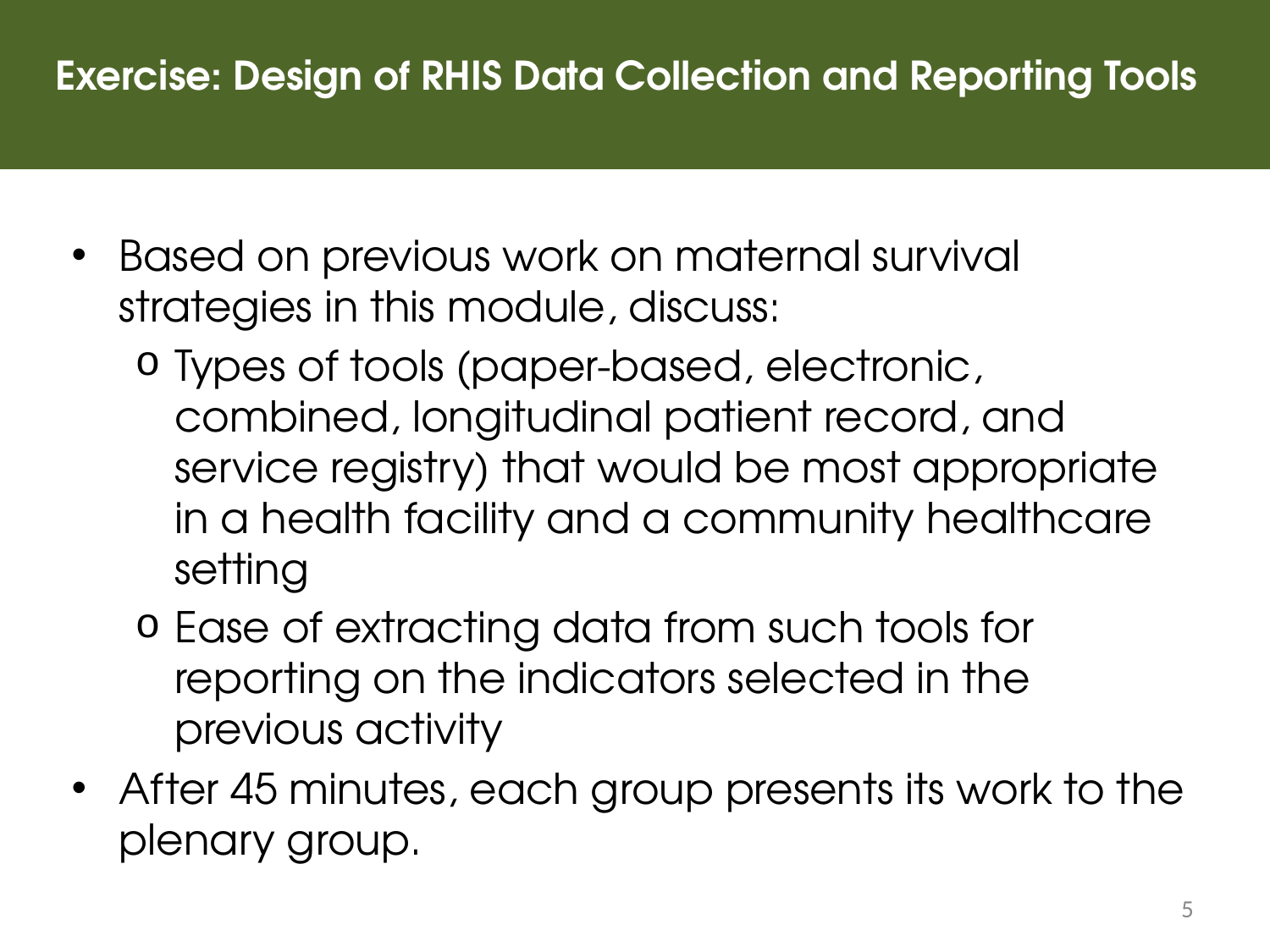

# Exercise: Design of RHIS Data Collection and Reporting Tools
Based on previous work on maternal survival strategies in this module, discuss:
Types of tools (paper-based, electronic, combined, longitudinal patient record, and service registry) that would be most appropriate in a health facility and a community healthcare setting
Ease of extracting data from such tools for reporting on the indicators selected in the previous activity
After 45 minutes, each group presents its work to the plenary group.

5